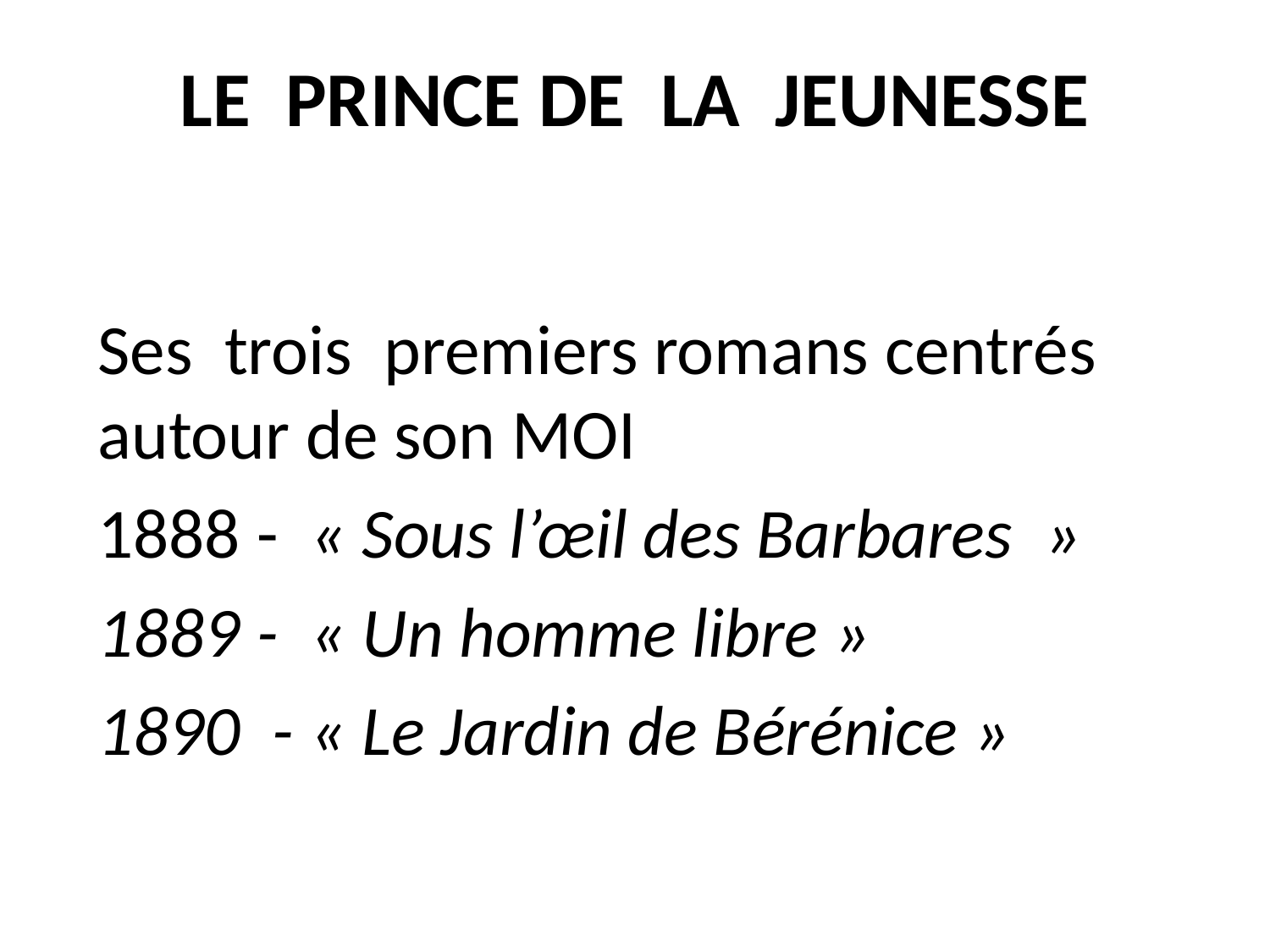

# LE  PRINCE DE  LA  JEUNESSE

Ses  trois  premiers romans centrés autour de son MOI
 -  « Sous l’œil des Barbares  »
 -  « Un homme libre »
  - « Le Jardin de Bérénice »